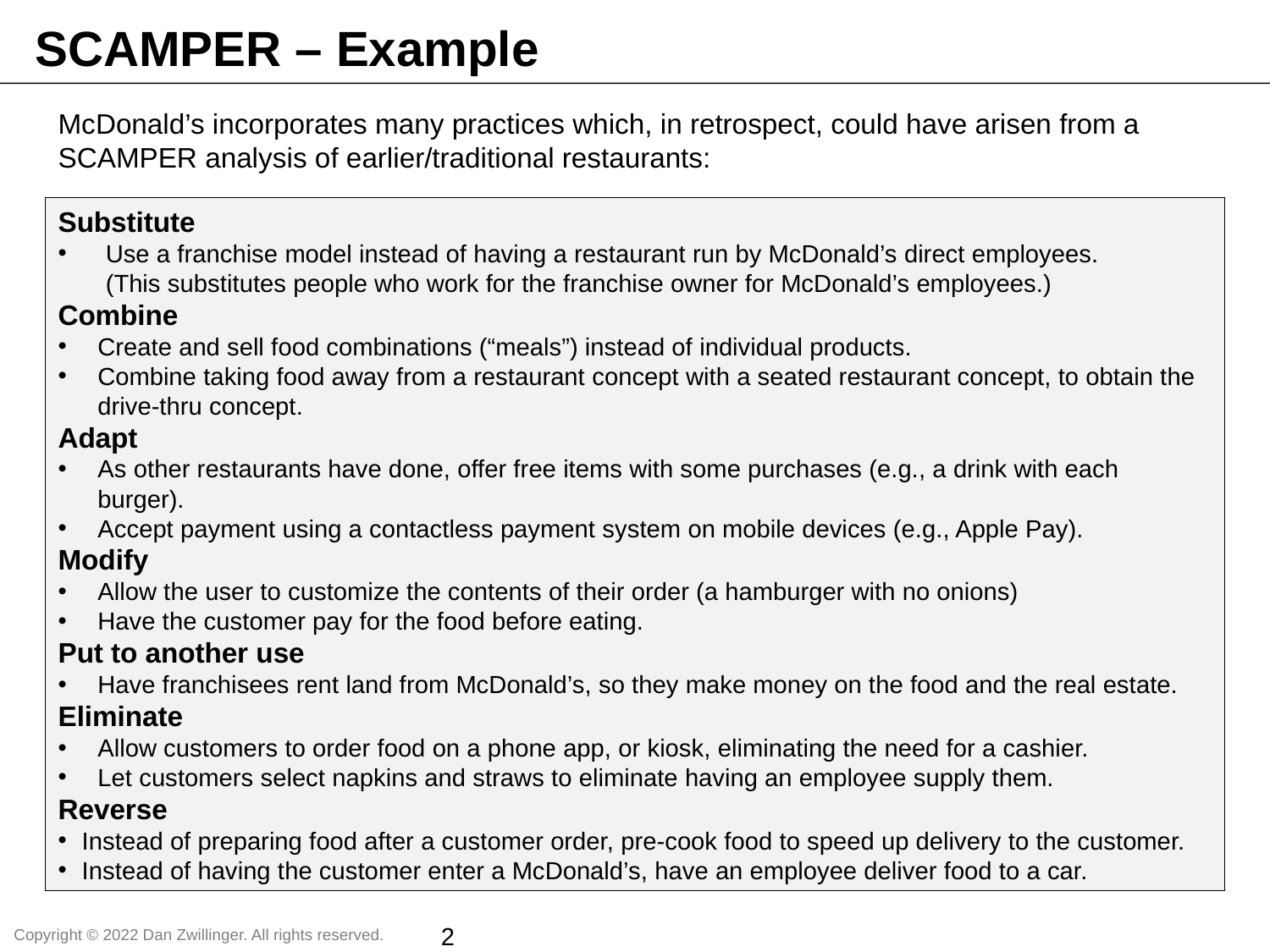

SCAMPER – Example

McDonald’s incorporates many practices which, in retrospect, could have arisen from a SCAMPER analysis of earlier/traditional restaurants:
Substitute
Use a franchise model instead of having a restaurant run by McDonald’s direct employees.           (This substitutes people who work for the franchise owner for McDonald’s employees.)
Combine
Create and sell food combinations (“meals”) instead of individual products.
Combine taking food away from a restaurant concept with a seated restaurant concept, to obtain the drive-thru concept.
Adapt
As other restaurants have done, offer free items with some purchases (e.g., a drink with each burger).
Accept payment using a contactless payment system on mobile devices (e.g., Apple Pay).
Modify
Allow the user to customize the contents of their order (a hamburger with no onions)
Have the customer pay for the food before eating.
Put to another use
Have franchisees rent land from McDonald’s, so they make money on the food and the real estate.
Eliminate
Allow customers to order food on a phone app, or kiosk, eliminating the need for a cashier.
Let customers select napkins and straws to eliminate having an employee supply them.
Reverse
Instead of preparing food after a customer order, pre-cook food to speed up delivery to the customer.
Instead of having the customer enter a McDonald’s, have an employee deliver food to a car.
2
Copyright © 2022 Dan Zwillinger. All rights reserved.